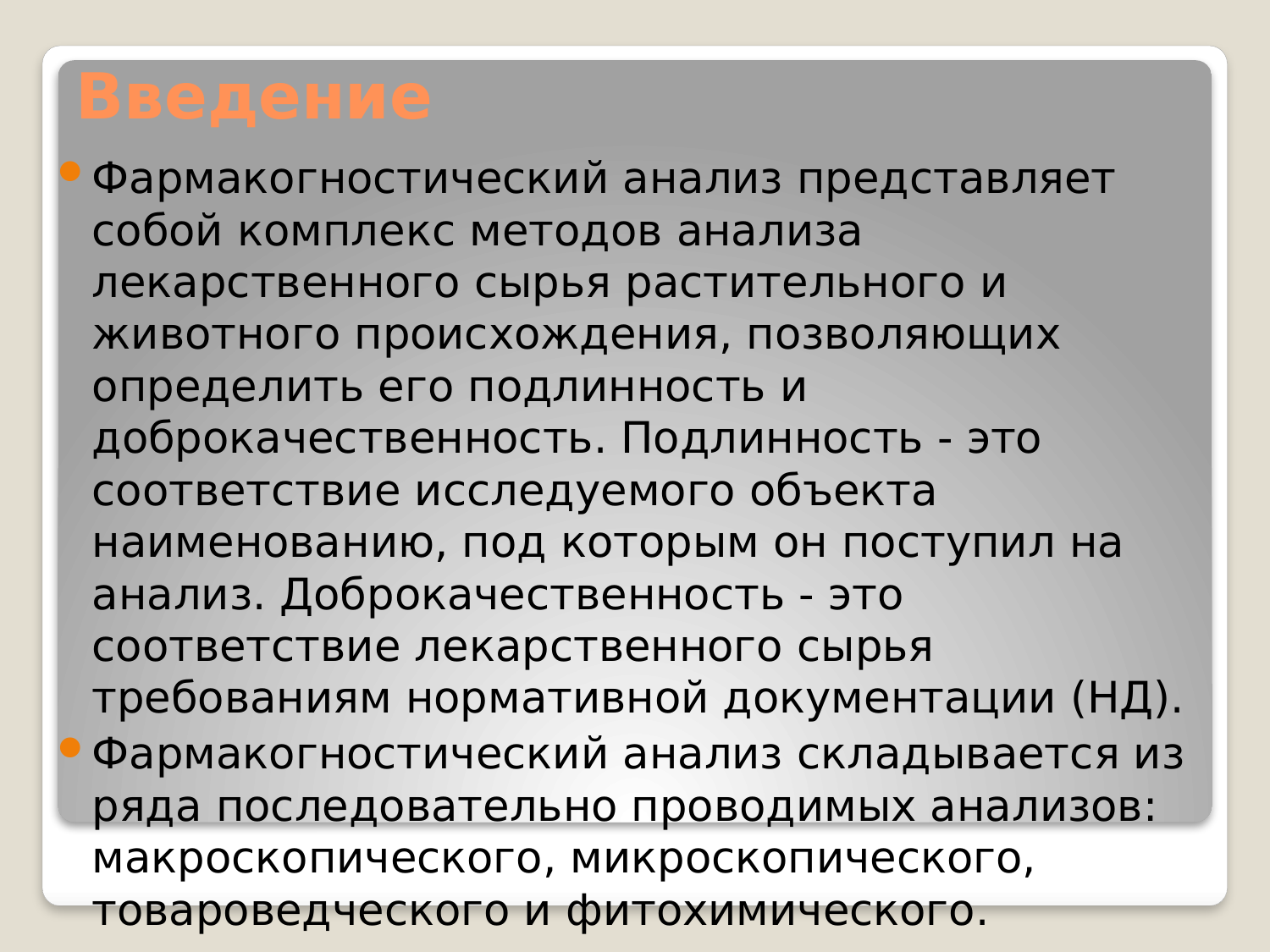

# Введение
Фармакогностический анализ представляет собой комплекс методов анализа лекарственного сырья растительного и животного происхождения, позволяющих определить его подлинность и доброкачественность. Подлинность - это соответствие исследуемого объекта наименованию, под которым он поступил на анализ. Доброкачественность - это соответствие лекарственного сырья требованиям нормативной документации (НД).
Фармакогностический анализ складывается из ряда последовательно проводимых анализов: макроскопического, микроскопического, товароведческого и фитохимического.